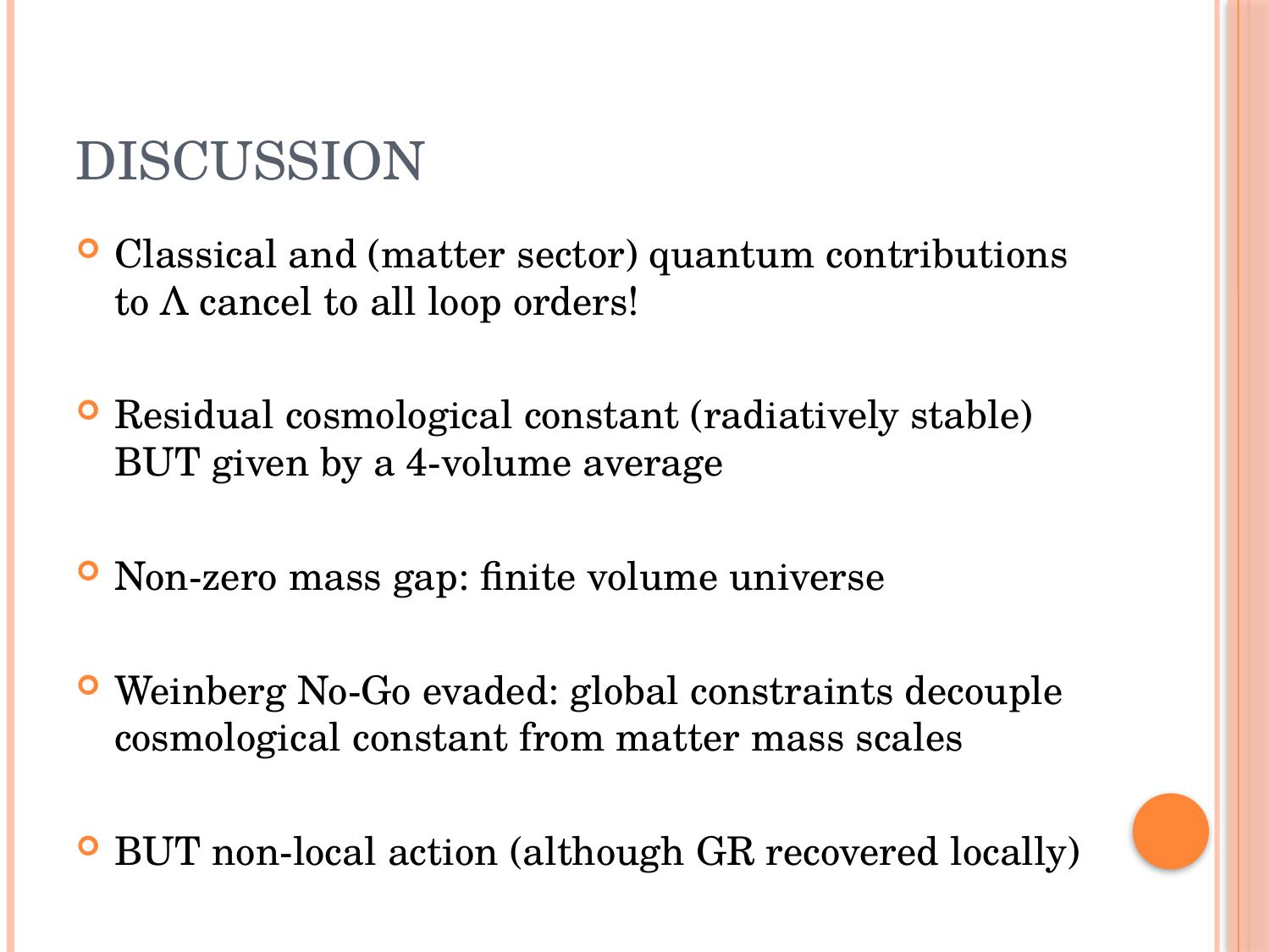

# Discussion
Classical and (matter sector) quantum contributions to Λ cancel to all loop orders!

Residual cosmological constant (radiatively stable) BUT given by a 4-volume average

Non-zero mass gap: finite volume universe

Weinberg No-Go evaded: global constraints decouple cosmological constant from matter mass scales

BUT non-local action (although GR recovered locally)